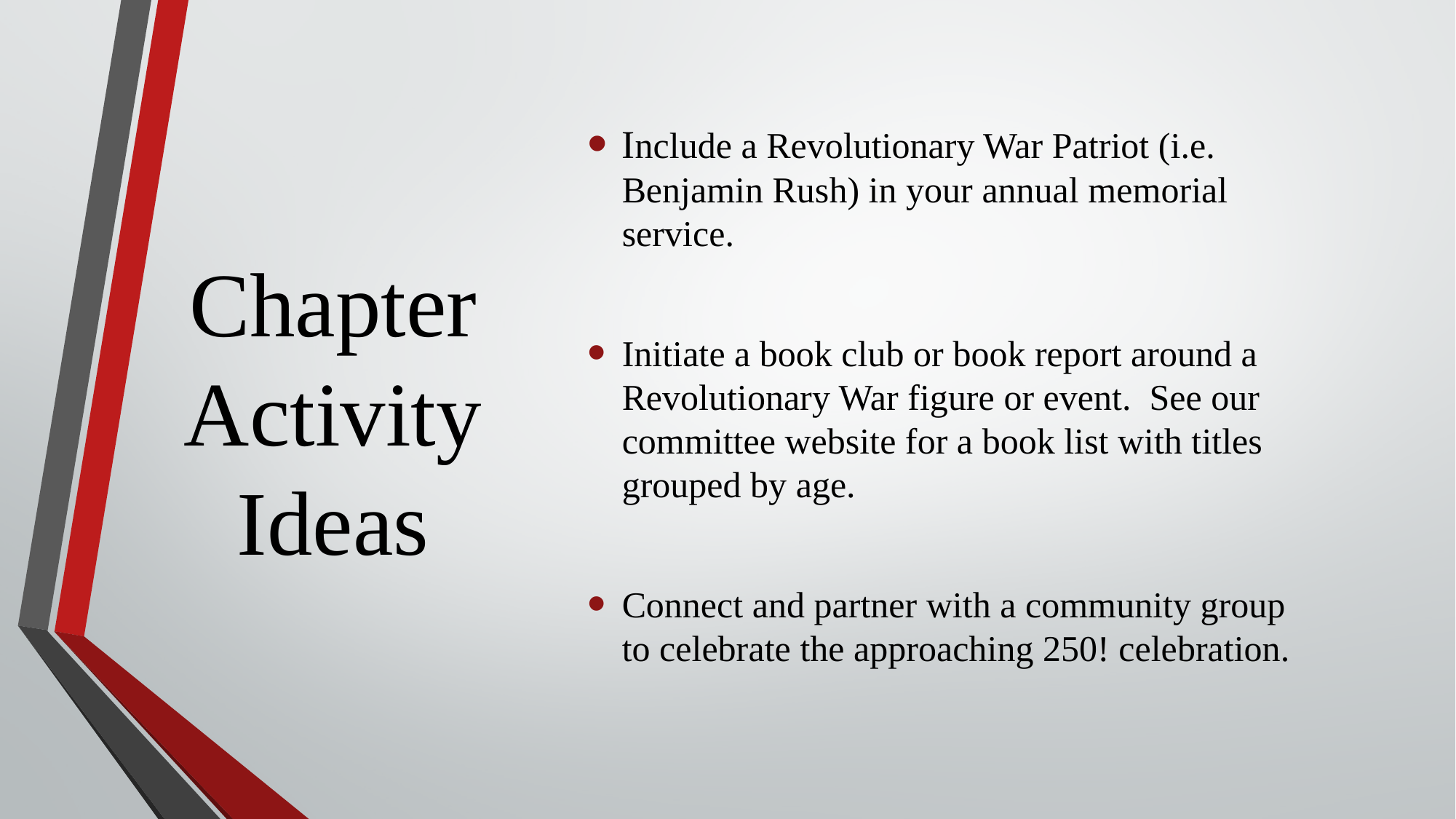

Include a Revolutionary War Patriot (i.e. Benjamin Rush) in your annual memorial service.

Initiate a book club or book report around a Revolutionary War figure or event.  See our committee website for a book list with titles grouped by age.

Connect and partner with a community group to celebrate the approaching 250! celebration.
# Chapter Activity Ideas